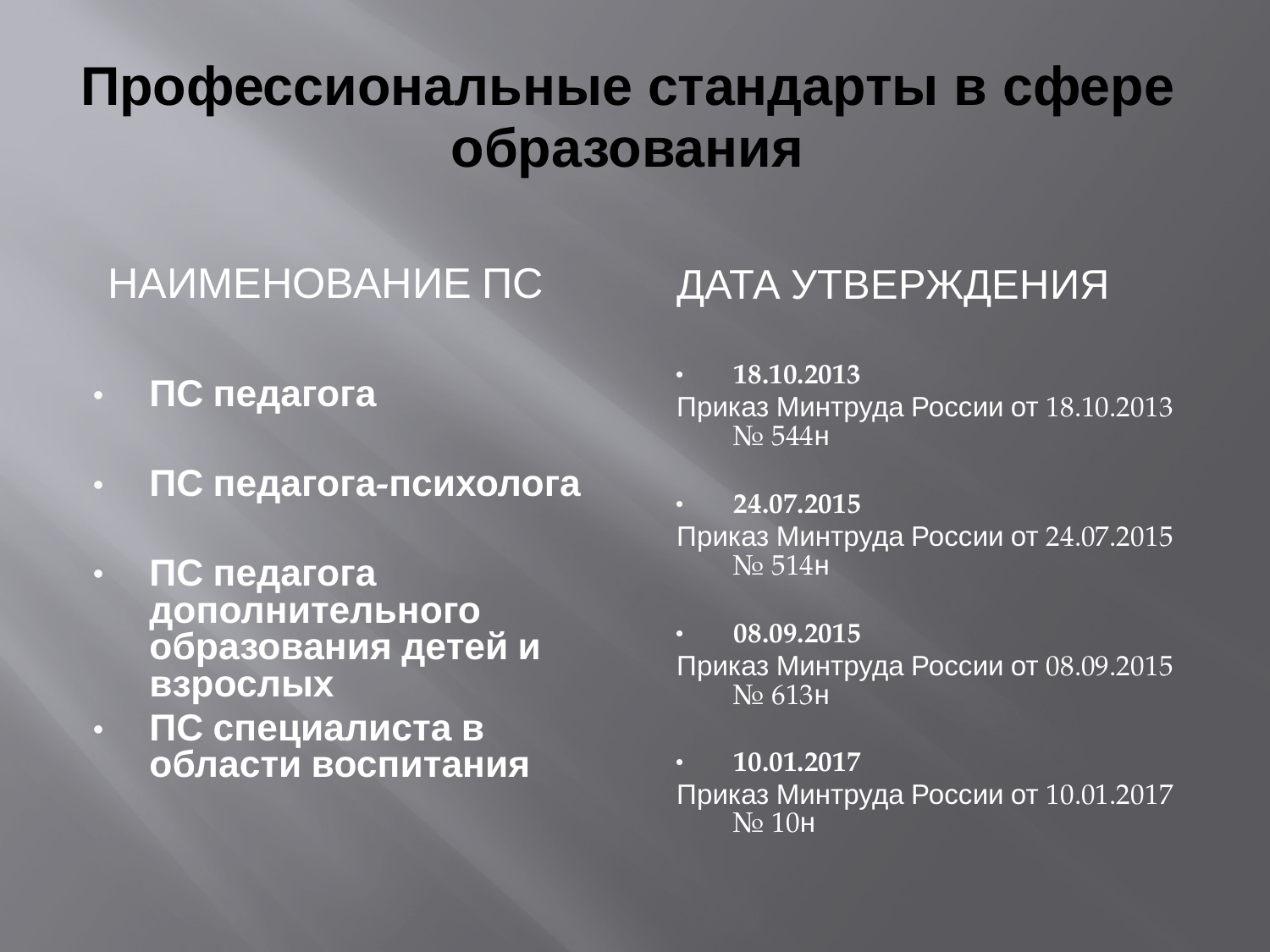

# Профессиональные стандарты в сфере образования

Наименование ПС

Дата утверждения

ПС педагога

ПС педагога-психолога

ПС педагога дополнительного образования детей и взрослых
ПС специалиста в области воспитания

18.10.2013
Приказ Минтруда России от 18.10.2013 	№ 544н

24.07.2015
Приказ Минтруда России от 24.07.2015 № 514н

08.09.2015
Приказ Минтруда России от 08.09.2015 № 613н

10.01.2017
Приказ Минтруда России от 10.01.2017 № 10н